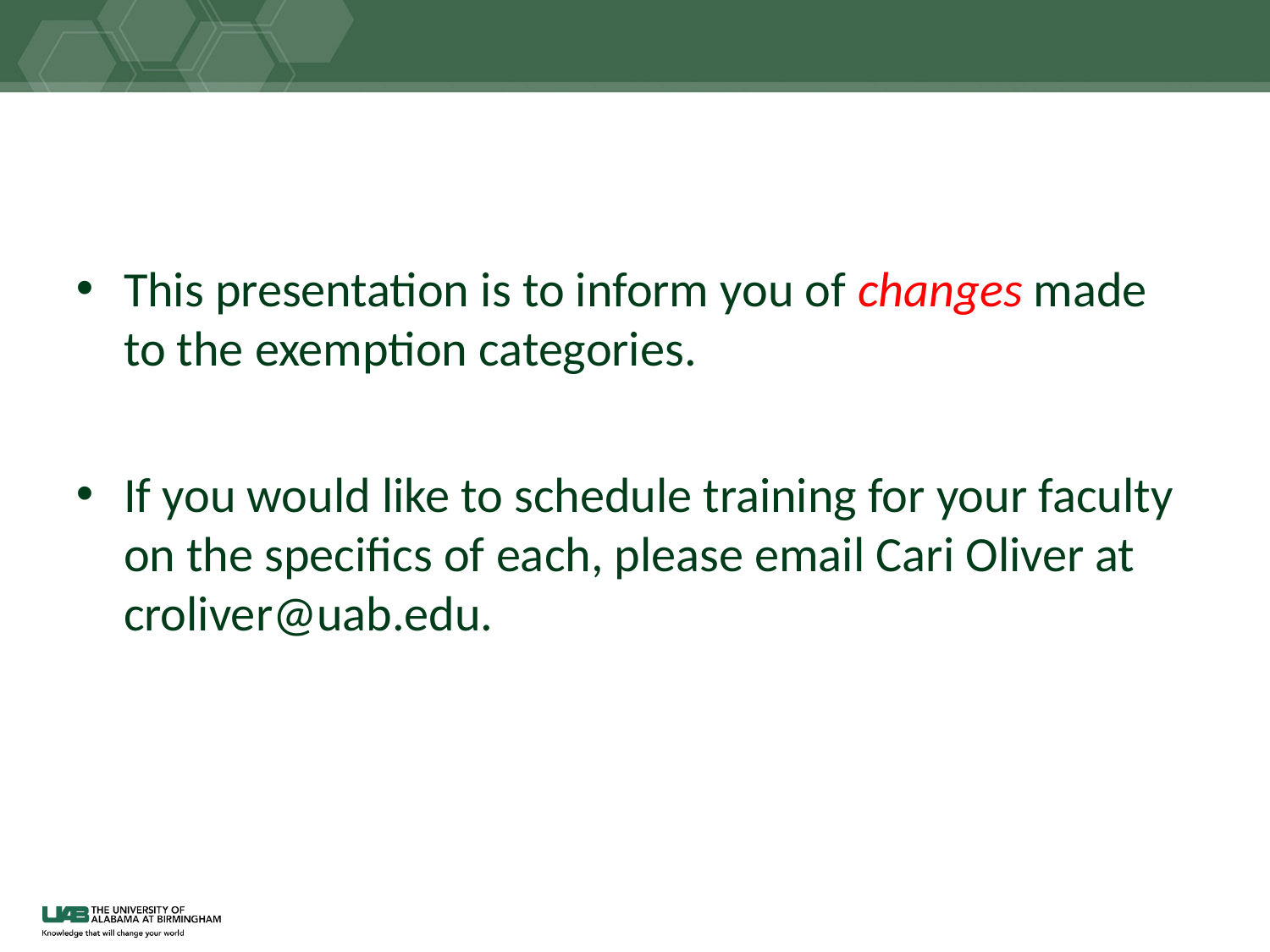

#
This presentation is to inform you of changes made to the exemption categories.

If you would like to schedule training for your faculty on the specifics of each, please email Cari Oliver at croliver@uab.edu.